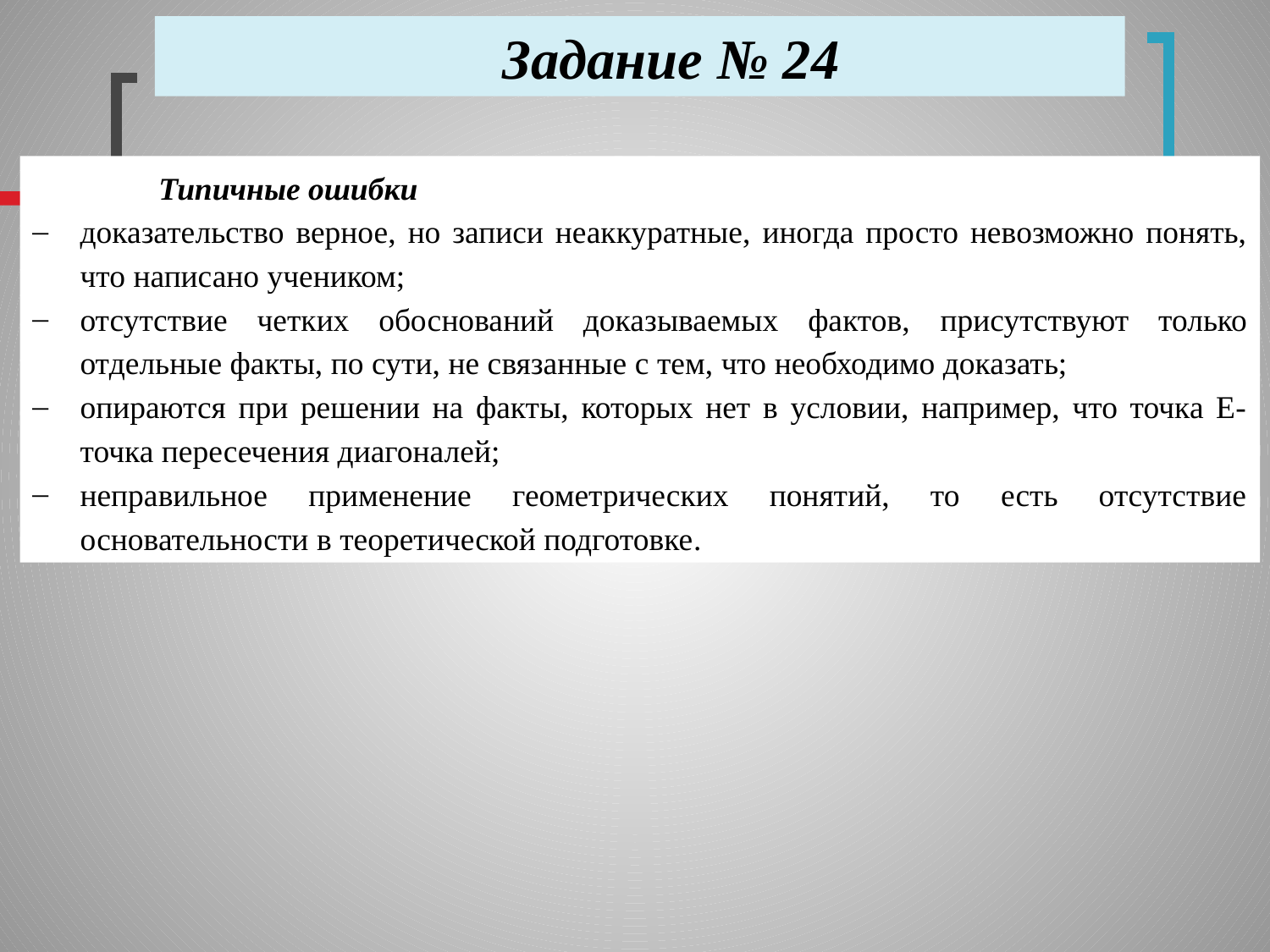

Задание № 24
Типичные ошибки
доказательство верное, но записи неаккуратные, иногда просто невозможно понять, что написано учеником;
отсутствие четких обоснований доказываемых фактов, присутствуют только отдельные факты, по сути, не связанные с тем, что необходимо доказать;
опираются при решении на факты, которых нет в условии, например, что точка Е-точка пересечения диагоналей;
неправильное применение геометрических понятий, то есть отсутствие основательности в теоретической подготовке.